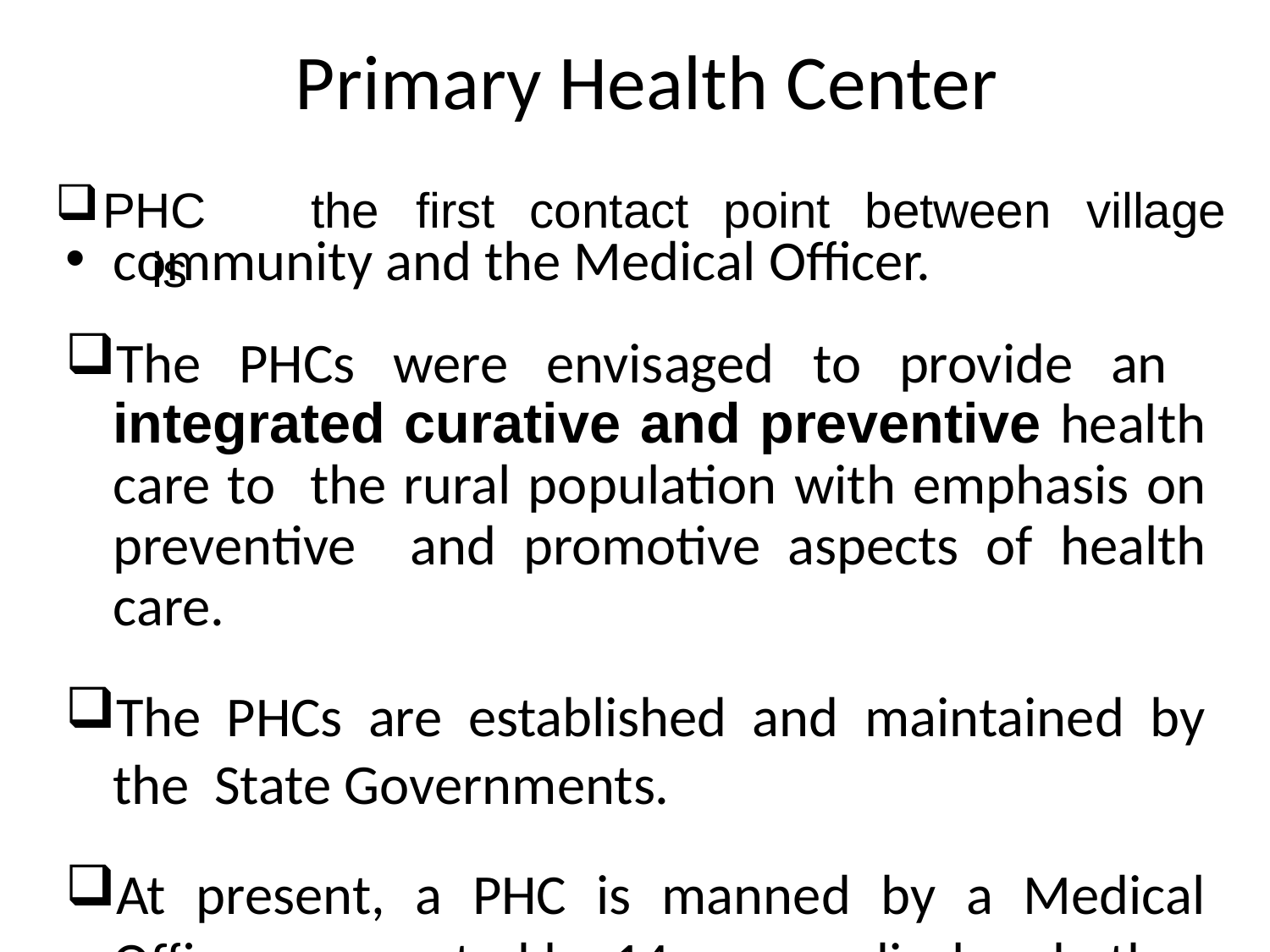

# Primary Health Center
PHC	is
the	first	contact	point	between	village
community and the Medical Officer.
The PHCs were envisaged to provide an  integrated curative and preventive health care to  the rural population with emphasis on preventive  and promotive aspects of health care.
The PHCs are established and maintained by the  State Governments.
At present, a PHC is manned by a Medical Officer  supported by 14 paramedical and other staff.